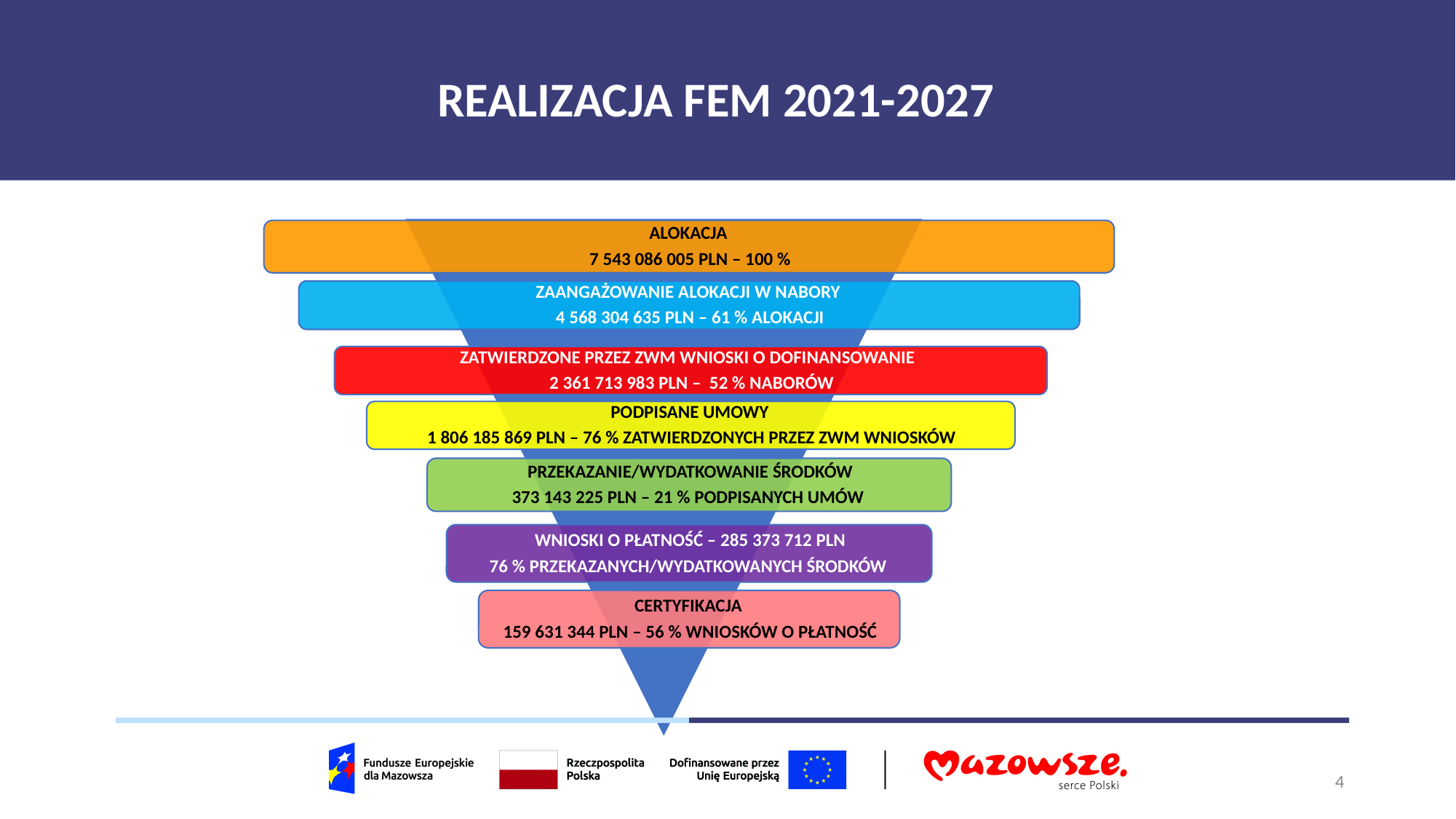

# REALIZACJA FEM 2021-2027
PODPISANE UMOWY
1 806 185 869 PLN – 76 % ZATWIERDZONYCH PRZEZ ZWM WNIOSKÓW
ZATWIERDZONE PRZEZ ZWM WNIOSKI O DOFINANSOWANIE
2 361 713 983 PLN –  52 % NABORÓW
PRZEKAZANIE/WYDATKOWANIE ŚRODKÓW
373 143 225 PLN – 21 % PODPISANYCH UMÓW
WNIOSKI O PŁATNOŚĆ – 285 373 712 PLN
76 % PRZEKAZANYCH/WYDATKOWANYCH ŚRODKÓW
ZAANGAŻOWANIE ALOKACJI W NABORY
4 568 304 635 PLN – 61 % ALOKACJI
ALOKACJA
7 543 086 005 PLN – 100 %
CERTYFIKACJA
159 631 344 PLN – 56 % WNIOSKÓW O PŁATNOŚĆ

4